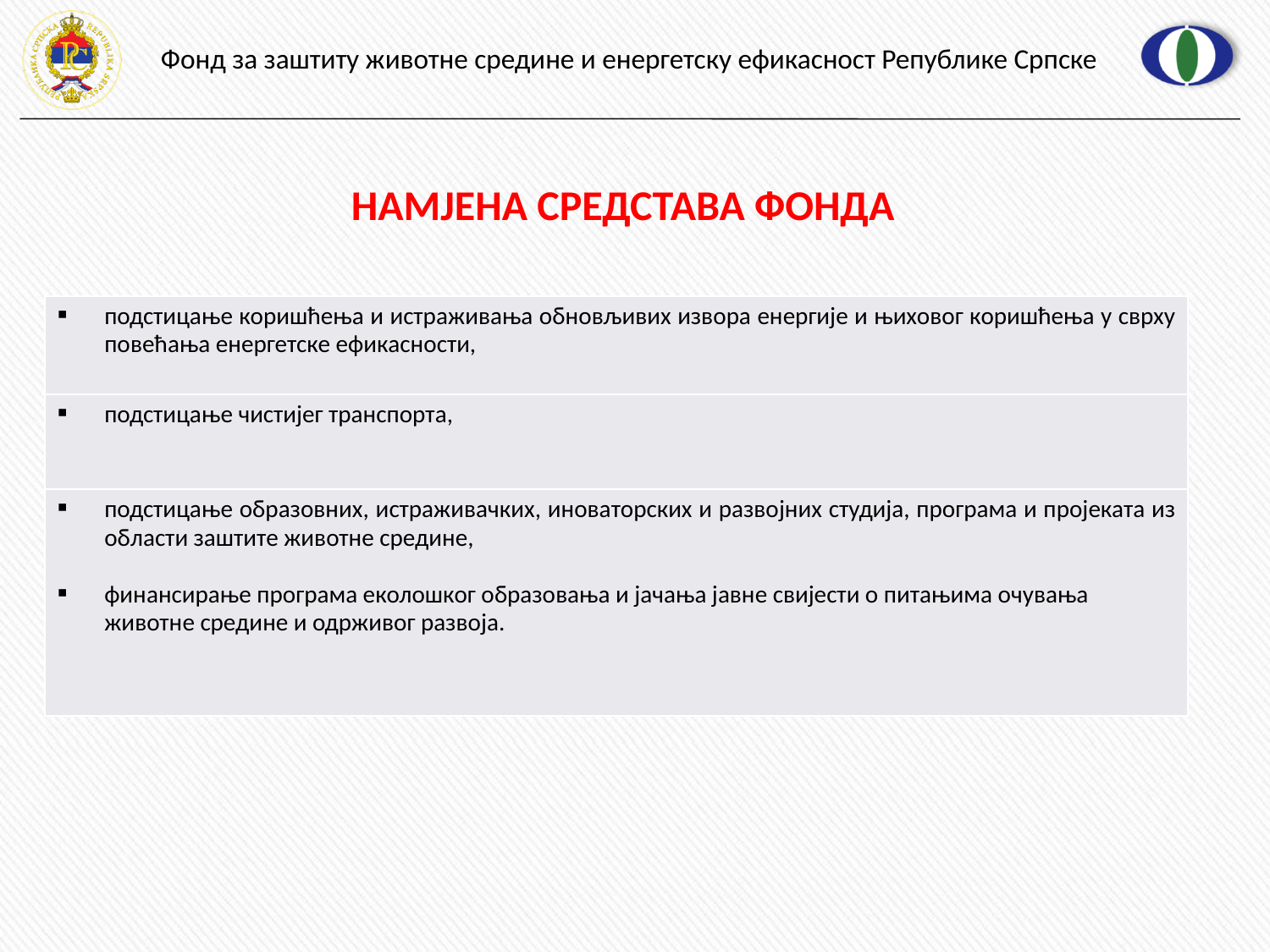

# НАМЈЕНА СРЕДСТАВА ФОНДА
| подстицање коришћења и истраживања обновљивих извора енергије и њиховог коришћења у сврху повећања енергетске ефикасности, |
| --- |
| подстицање чистијег транспорта, |
| подстицање образовних, истраживачких, иноваторских и развојних студија, програма и пројеката из области заштите животне средине,   финансирање програма еколошког образовања и јачања јавне свијести о питањима очувања животне средине и одрживог развоја. |